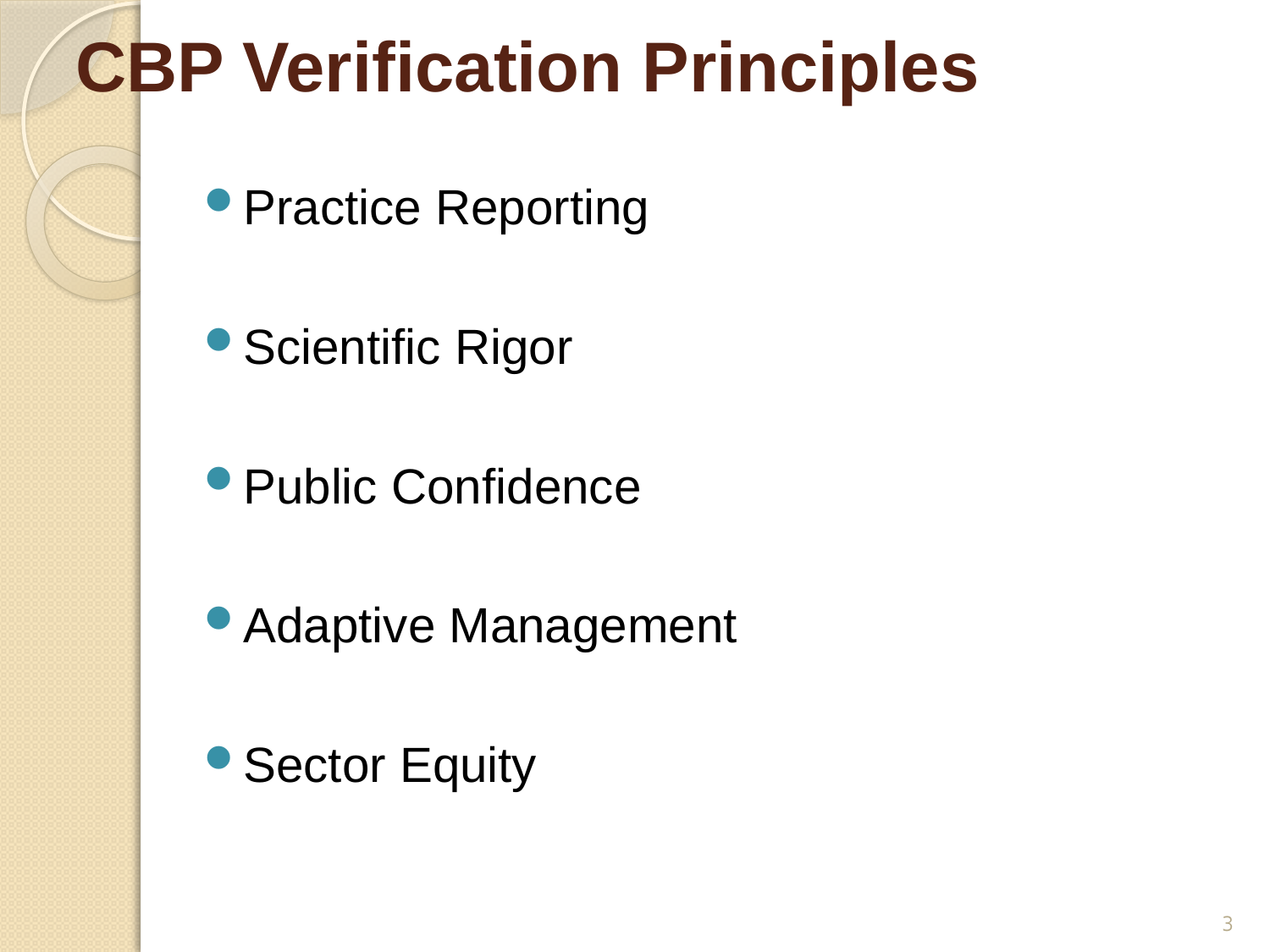

# CBP Verification Principles
Practice Reporting

Scientific Rigor

Public Confidence

Adaptive Management

Sector Equity

3